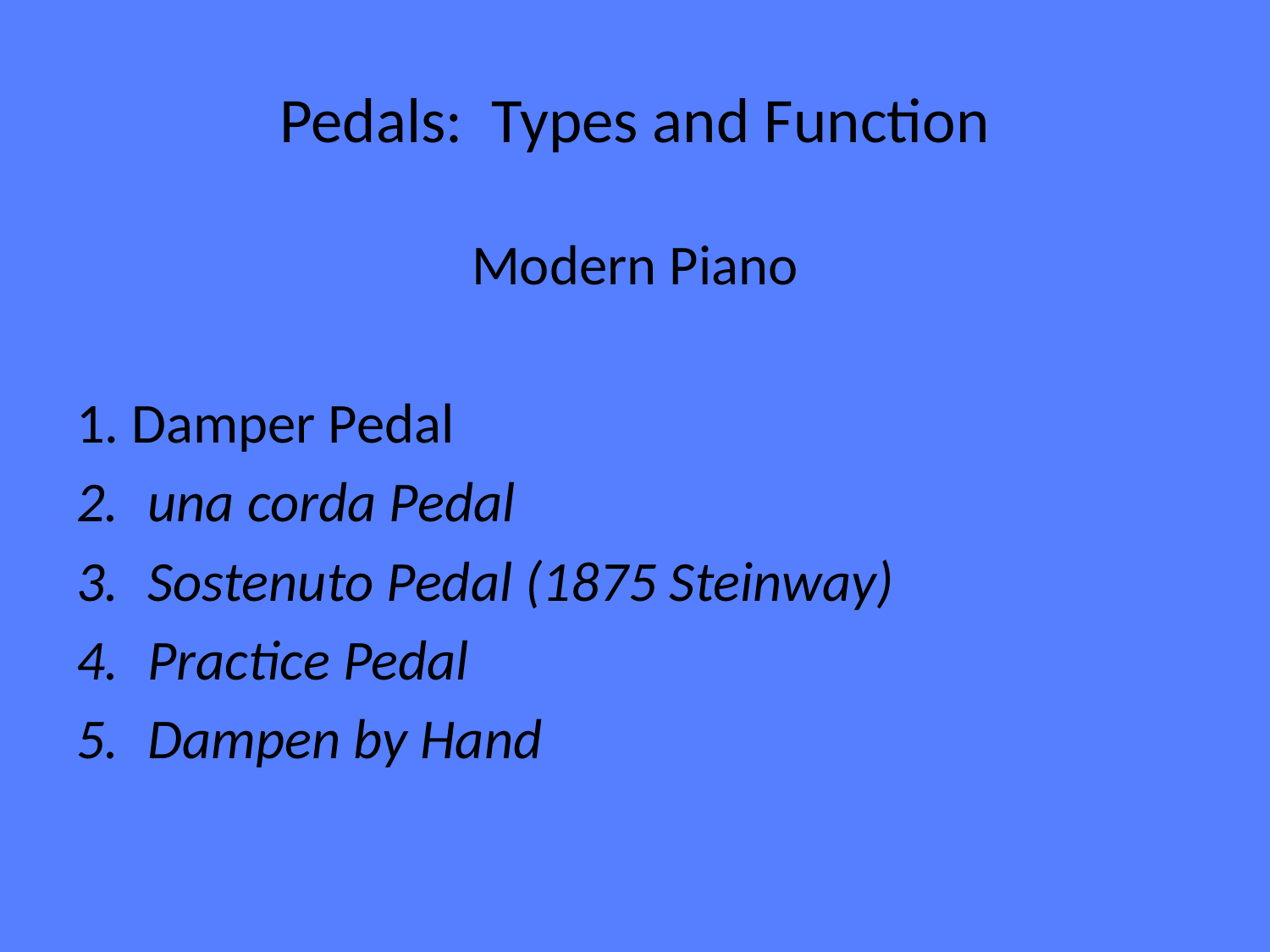

# Pedals:  Types and Function
Modern Piano

1. Damper Pedal
una corda Pedal
Sostenuto Pedal (1875 Steinway)
Practice Pedal
Dampen by Hand